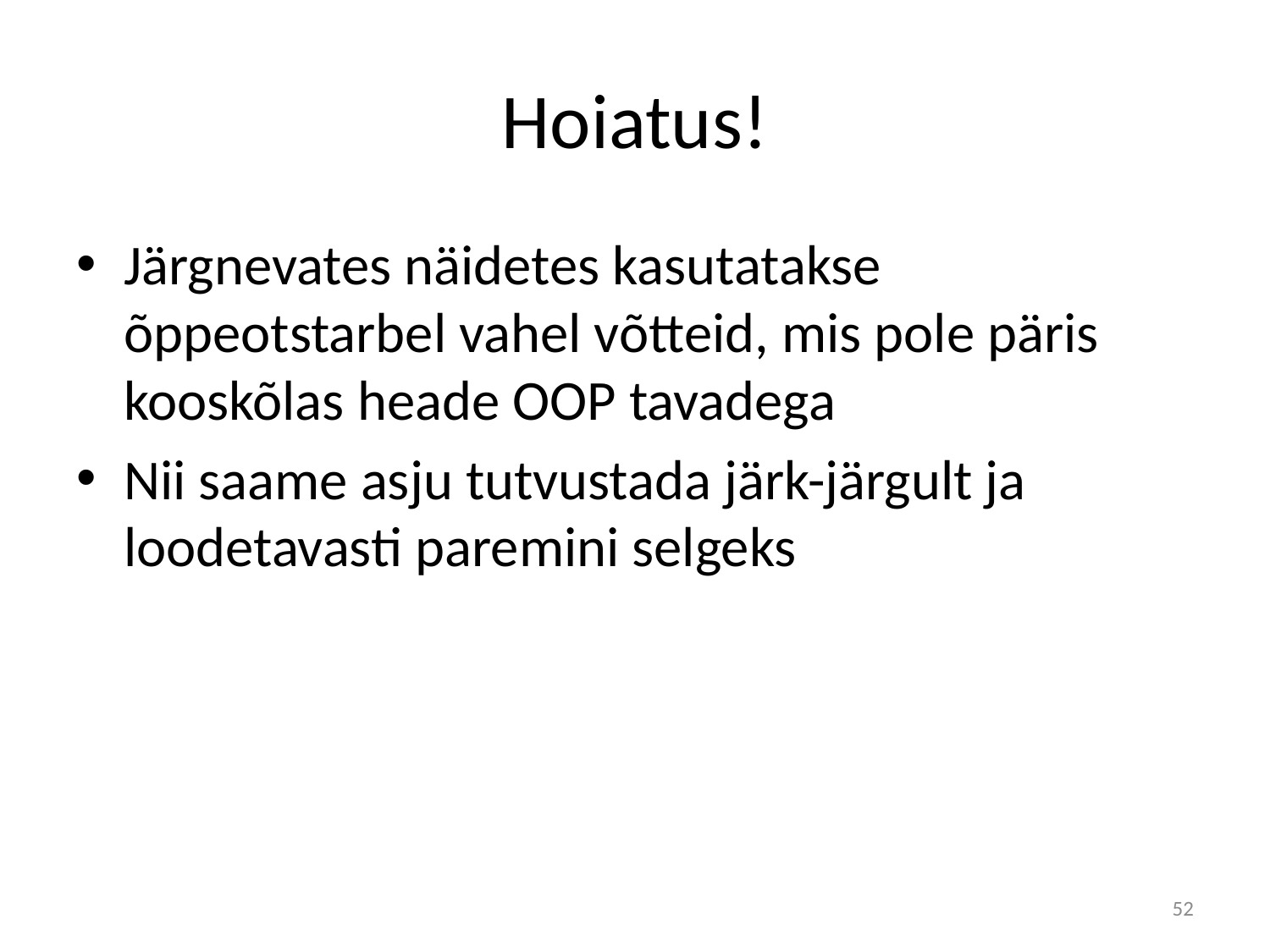

# Hoiatus!
Järgnevates näidetes kasutatakse õppeotstarbel vahel võtteid, mis pole päris kooskõlas heade OOP tavadega
Nii saame asju tutvustada järk-järgult ja loodetavasti paremini selgeks
52